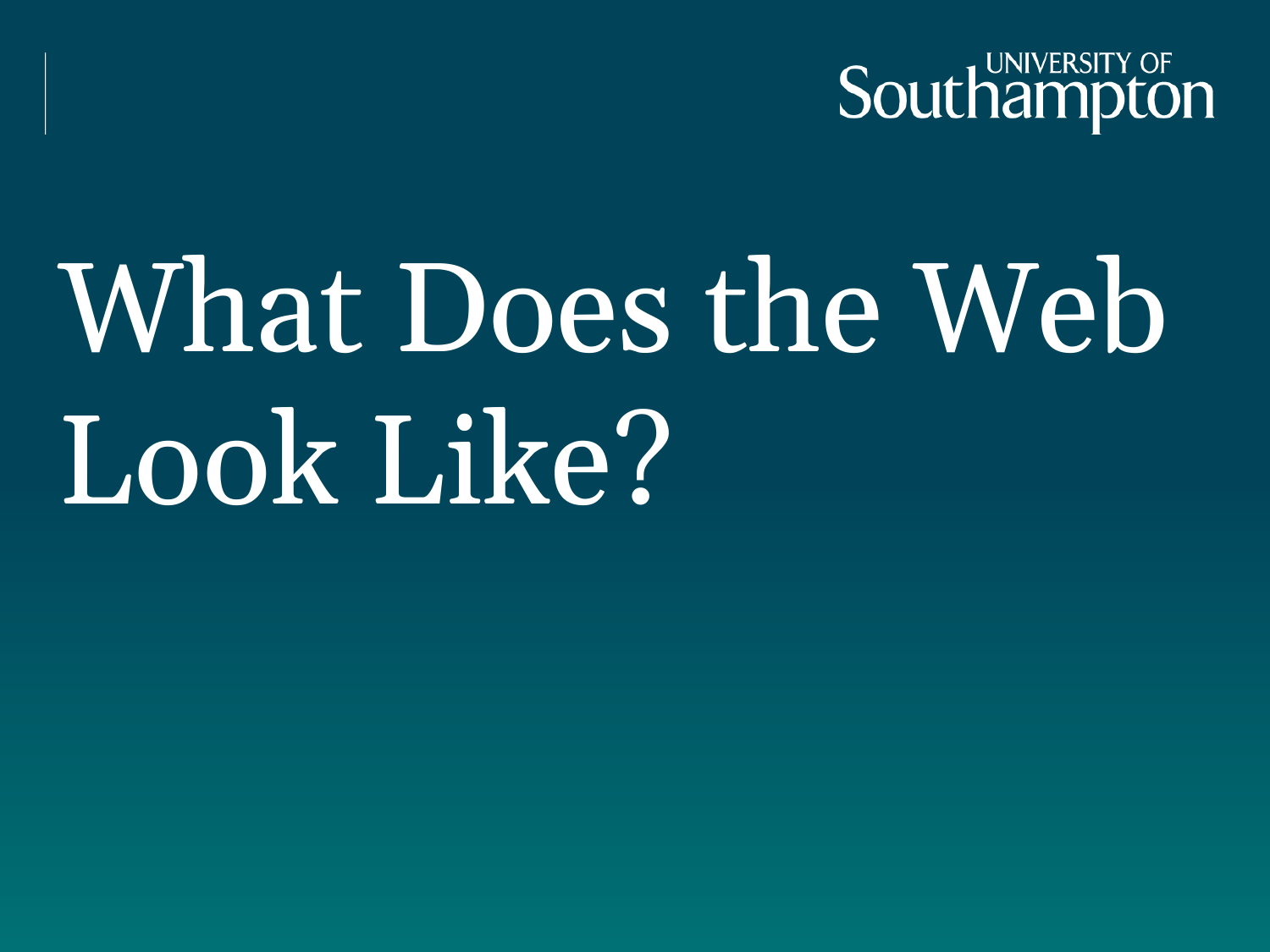

# What Does the Web Look Like?